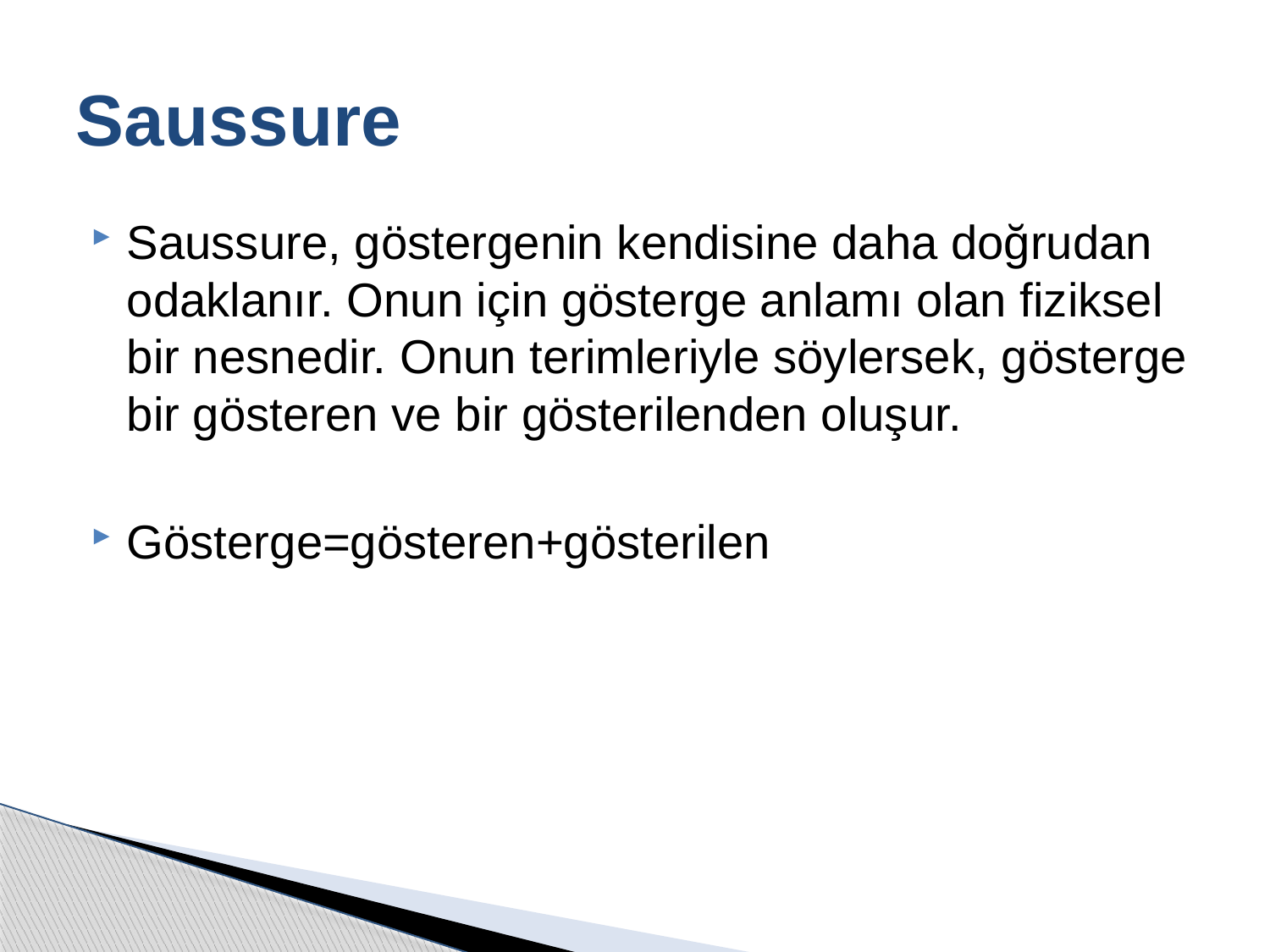

# Saussure
Saussure, göstergenin kendisine daha doğrudan odaklanır. Onun için gösterge anlamı olan fiziksel bir nesnedir. Onun terimleriyle söylersek, gösterge bir gösteren ve bir gösterilenden oluşur.

Gösterge=gösteren+gösterilen